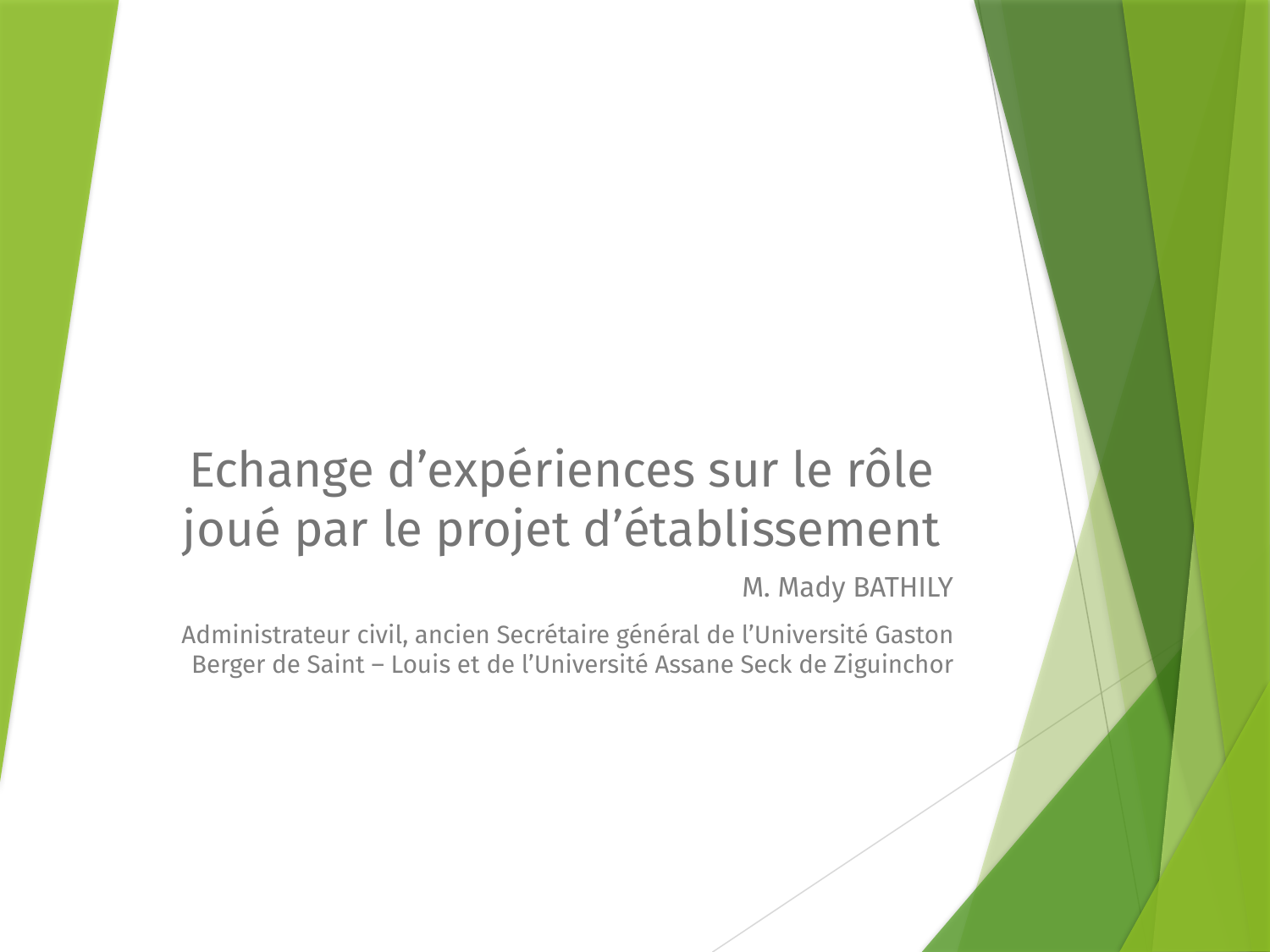

# Echange d’expériences sur le rôle joué par le projet d’établissement
M. Mady BATHILY
Administrateur civil, ancien Secrétaire général de l’Université Gaston Berger de Saint – Louis et de l’Université Assane Seck de Ziguinchor